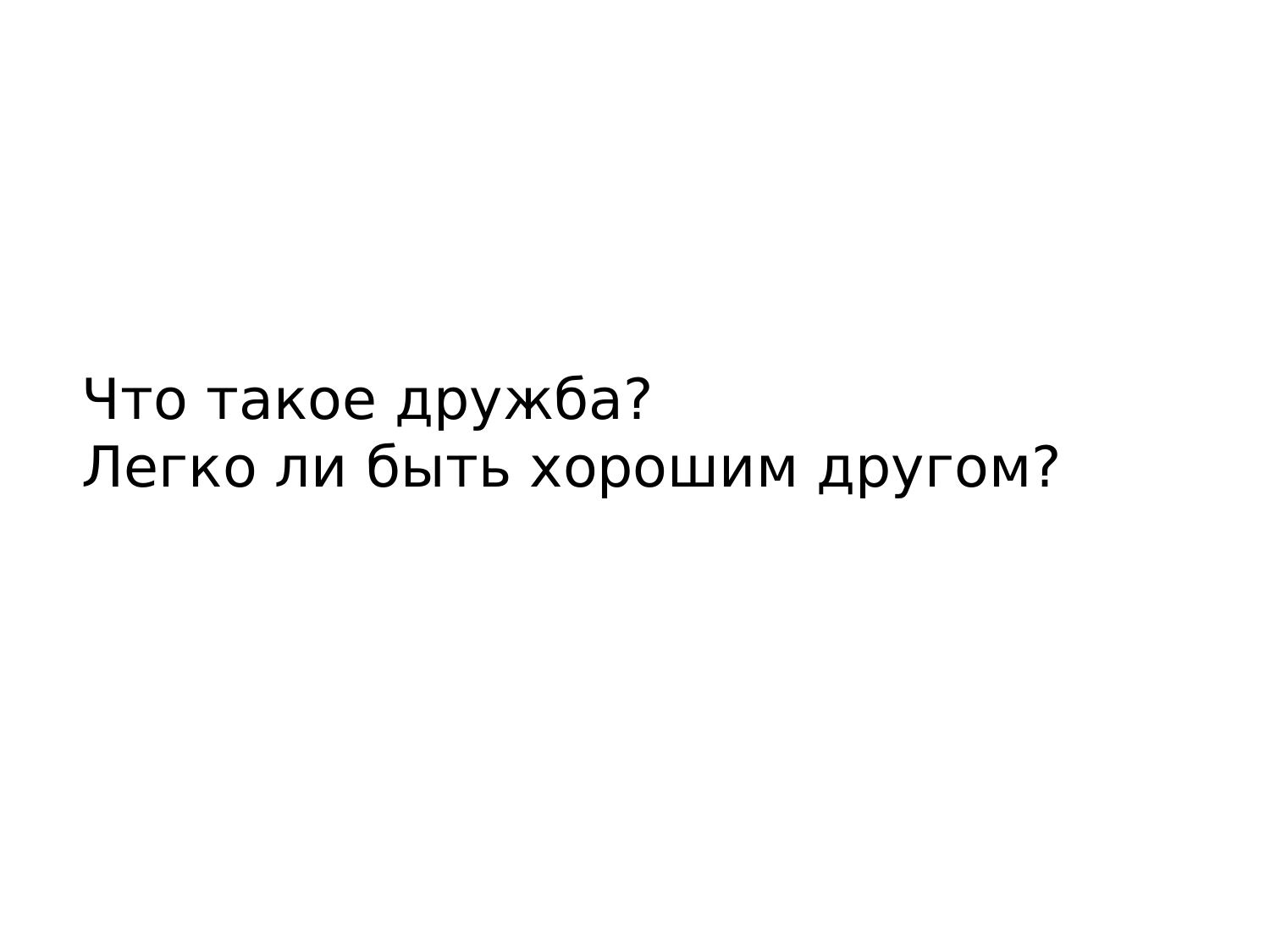

Что такое дружба?
Легко ли быть хорошим другом?